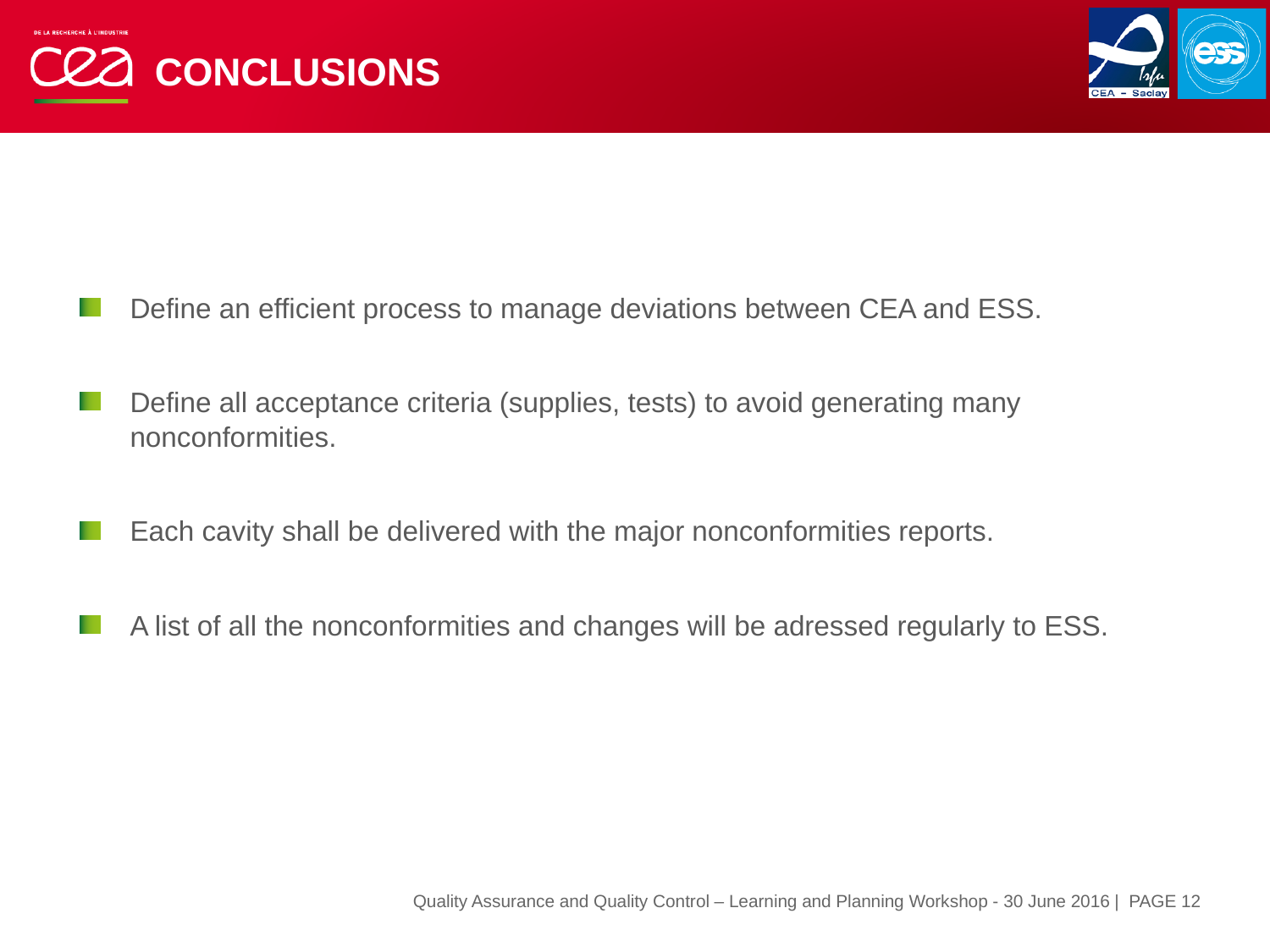

# CONCLUSIONS

Define an efficient process to manage deviations between CEA and ESS.

Define all acceptance criteria (supplies, tests) to avoid generating many nonconformities.

Each cavity shall be delivered with the major nonconformities reports.

A list of all the nonconformities and changes will be adressed regularly to ESS.
|  PAGE 12
Quality Assurance and Quality Control – Learning and Planning Workshop - 30 June 2016